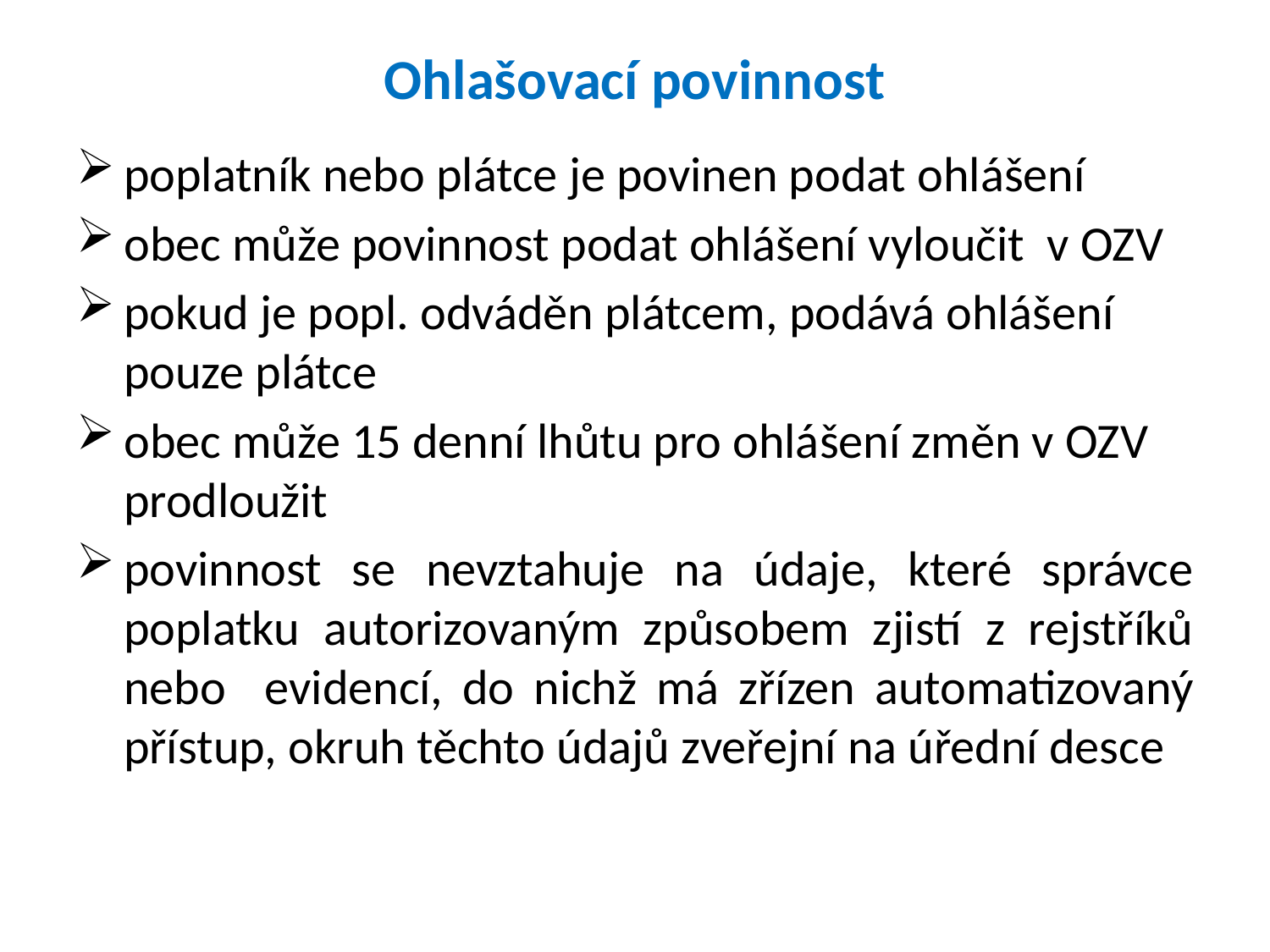

# Ohlašovací povinnost
poplatník nebo plátce je povinen podat ohlášení
obec může povinnost podat ohlášení vyloučit  v OZV
pokud je popl. odváděn plátcem, podává ohlášení pouze plátce
obec může 15 denní lhůtu pro ohlášení změn v OZV prodloužit
povinnost se nevztahuje na údaje, které správce poplatku autorizovaným způsobem zjistí z rejstříků nebo  evidencí, do nichž má zřízen automatizovaný přístup, okruh těchto údajů zveřejní na úřední desce